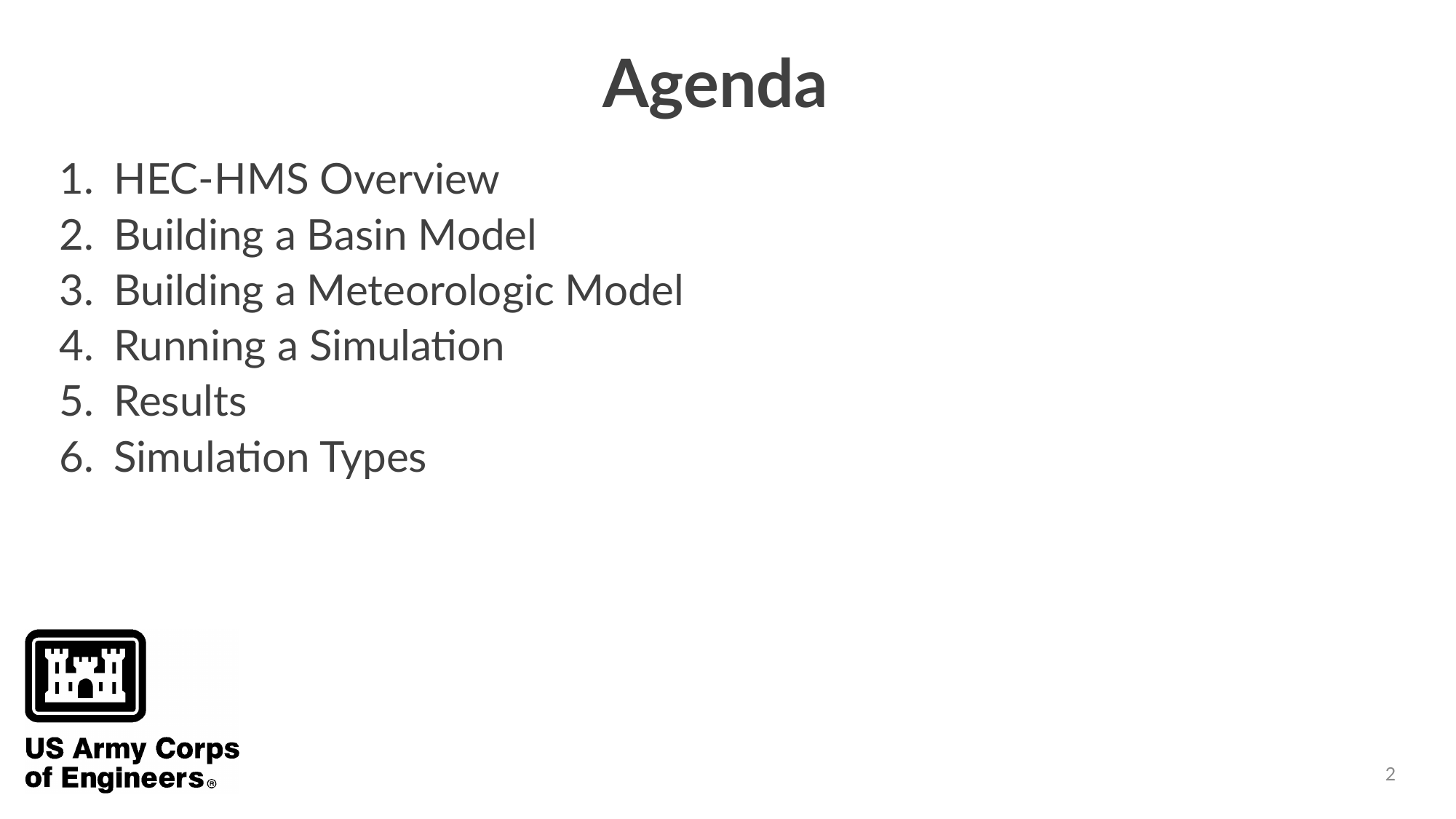

# Agenda
HEC-HMS Overview
Building a Basin Model
Building a Meteorologic Model
Running a Simulation
Results
Simulation Types
2